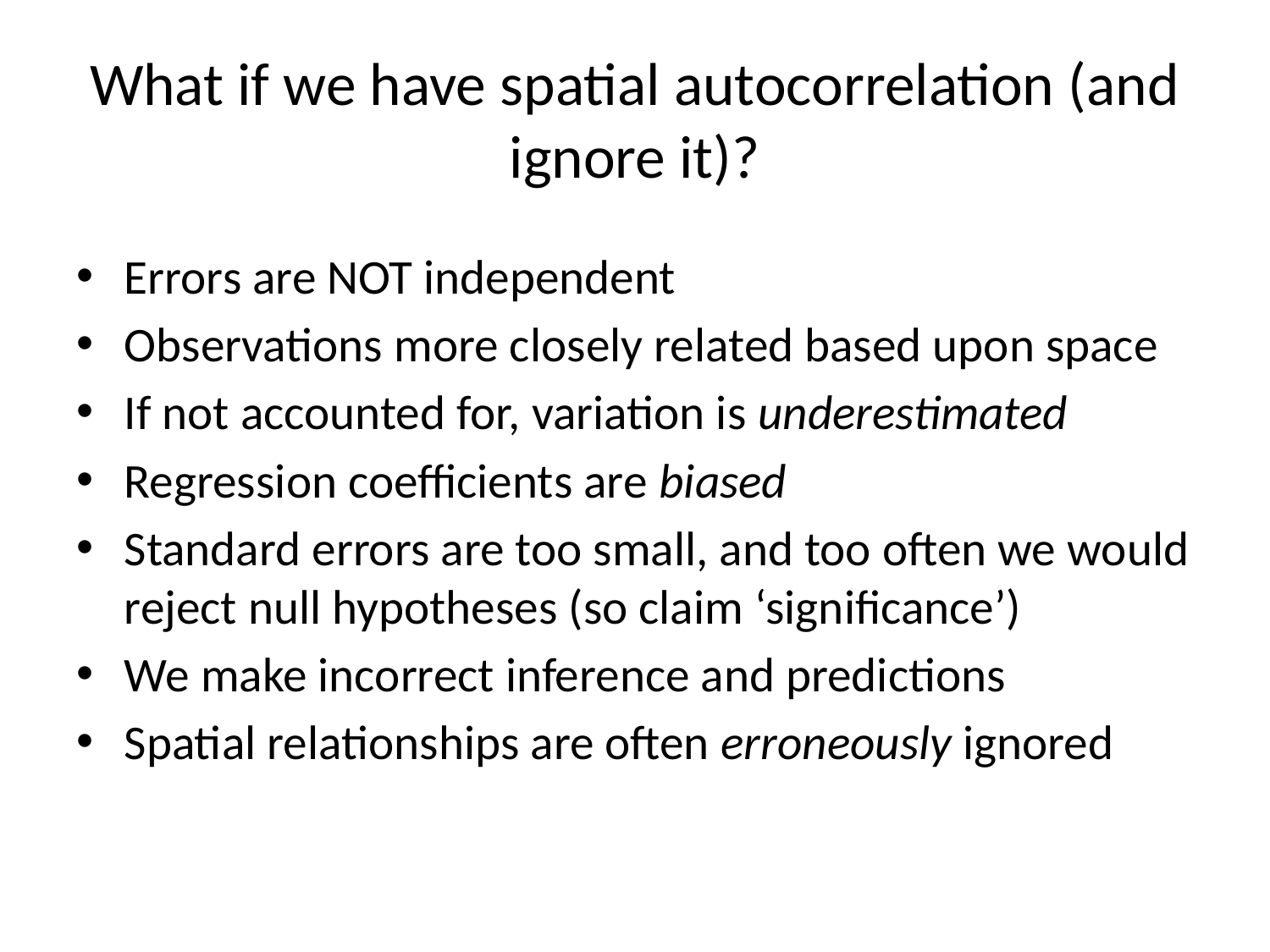

# What if we have spatial autocorrelation (and ignore it)?
Errors are NOT independent
Observations more closely related based upon space
If not accounted for, variation is underestimated
Regression coefficients are biased
Standard errors are too small, and too often we would reject null hypotheses (so claim ‘significance’)
We make incorrect inference and predictions
Spatial relationships are often erroneously ignored